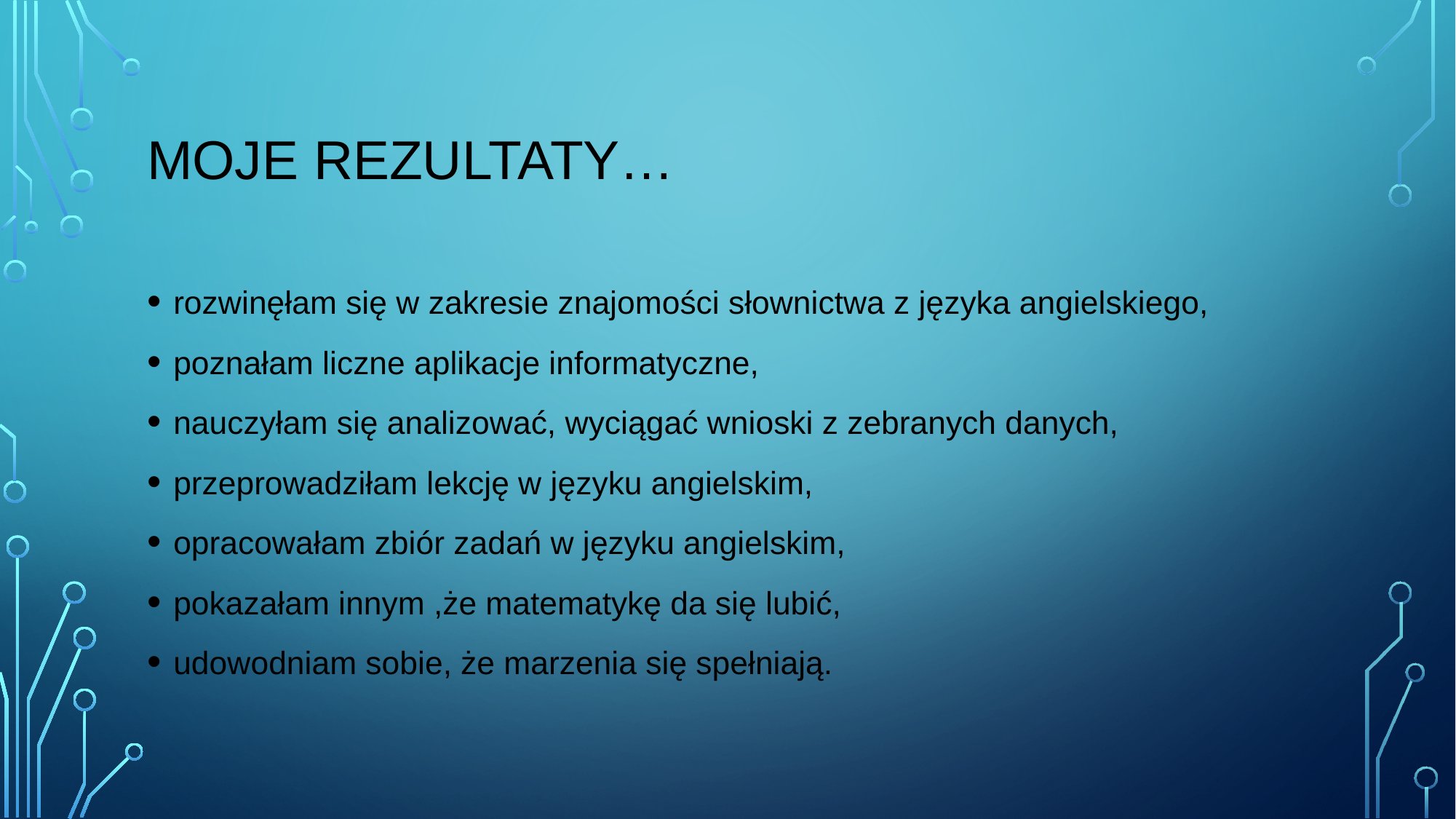

# Moje rezultaty…
rozwinęłam się w zakresie znajomości słownictwa z języka angielskiego,
poznałam liczne aplikacje informatyczne,
nauczyłam się analizować, wyciągać wnioski z zebranych danych,
przeprowadziłam lekcję w języku angielskim,
opracowałam zbiór zadań w języku angielskim,
pokazałam innym ,że matematykę da się lubić,
udowodniam sobie, że marzenia się spełniają.